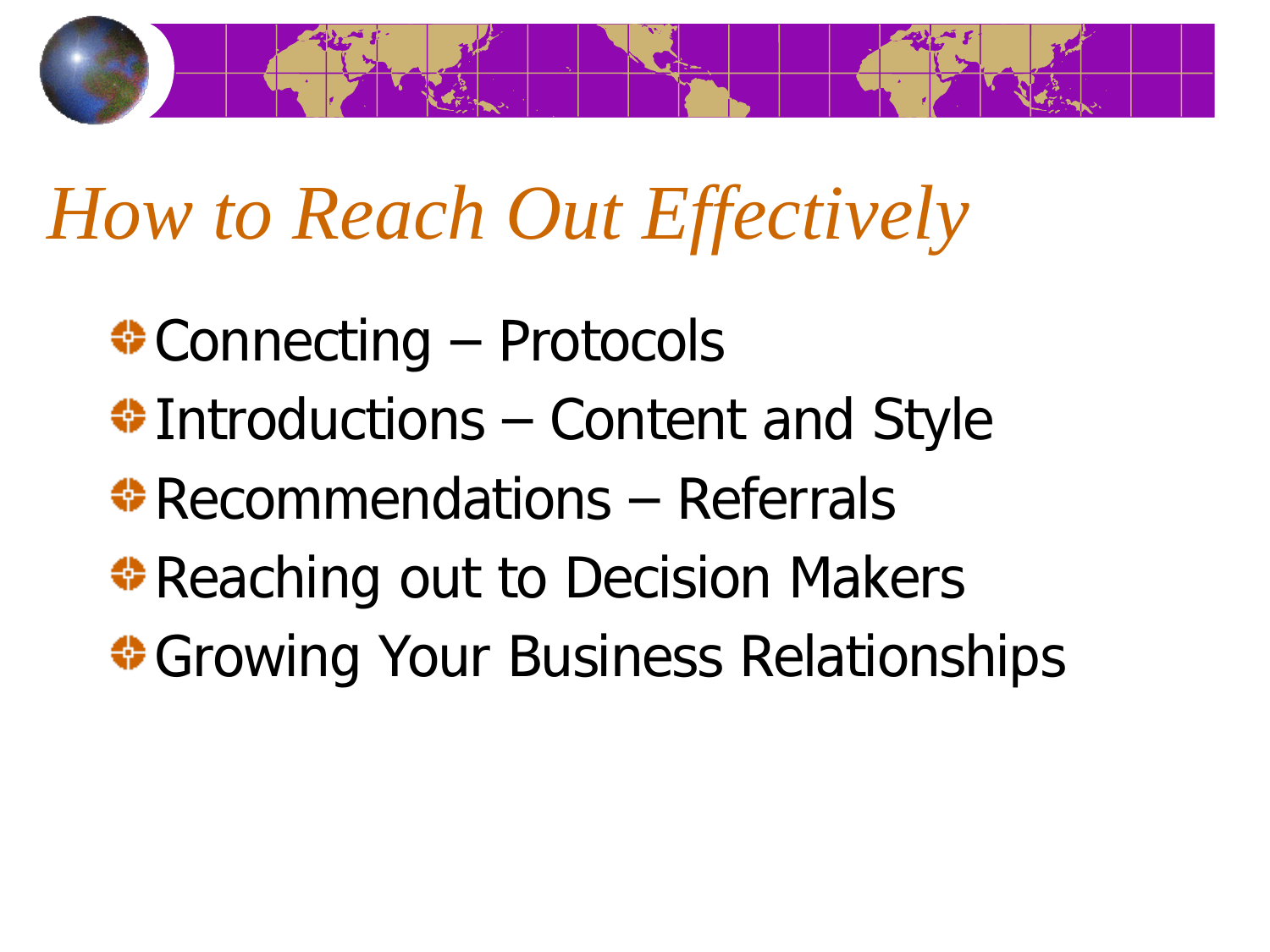

# How to Reach Out Effectively
Connecting – Protocols
Introductions – Content and Style
Recommendations – Referrals
Reaching out to Decision Makers
Growing Your Business Relationships